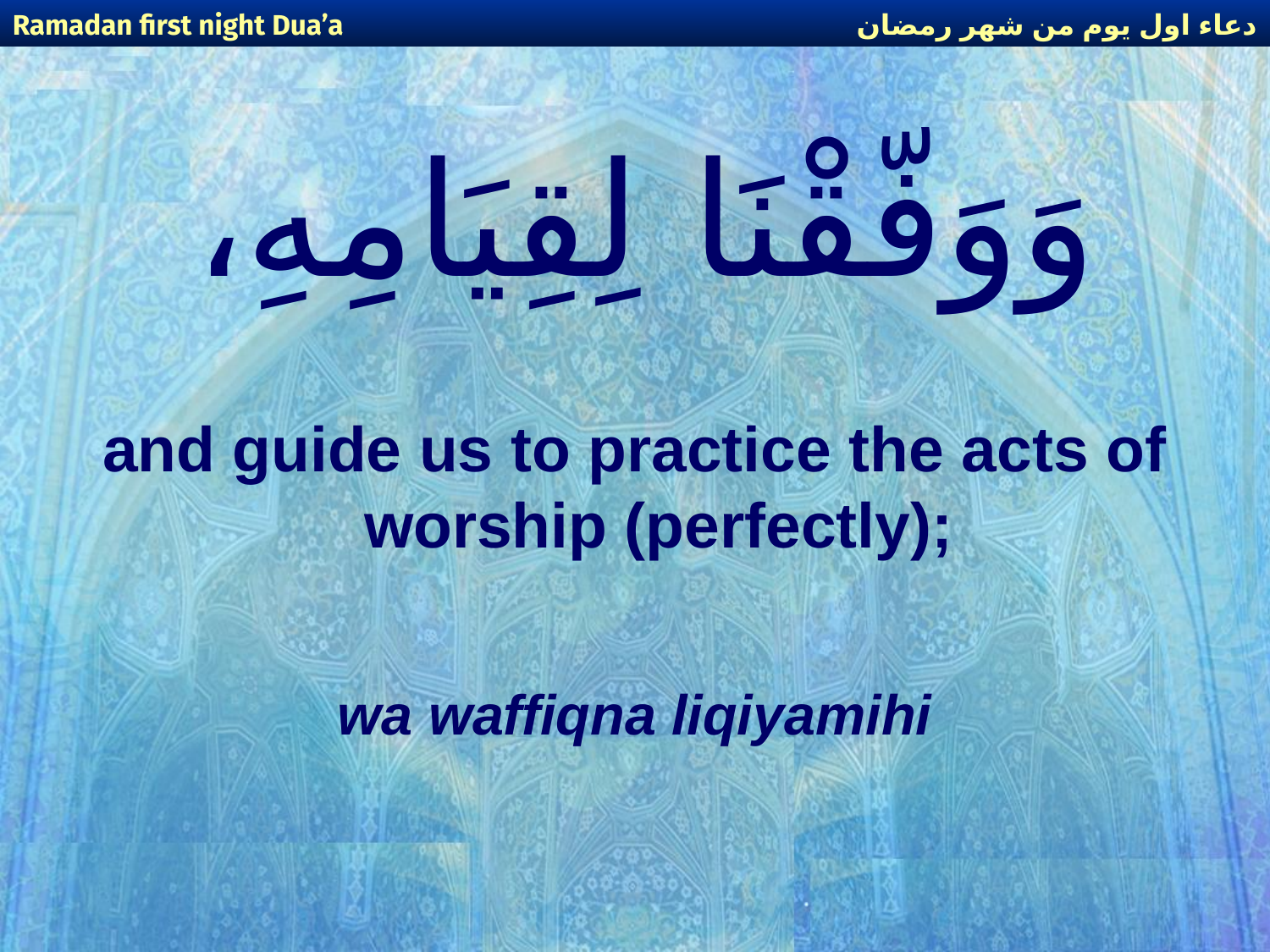

دعاء اول يوم من شهر رمضان
Ramadan first night Dua’a
# وَوَفّقْنَا لِقِيَامِهِ،
and guide us to practice the acts of worship (perfectly);
wa waffiqna liqiyamihi